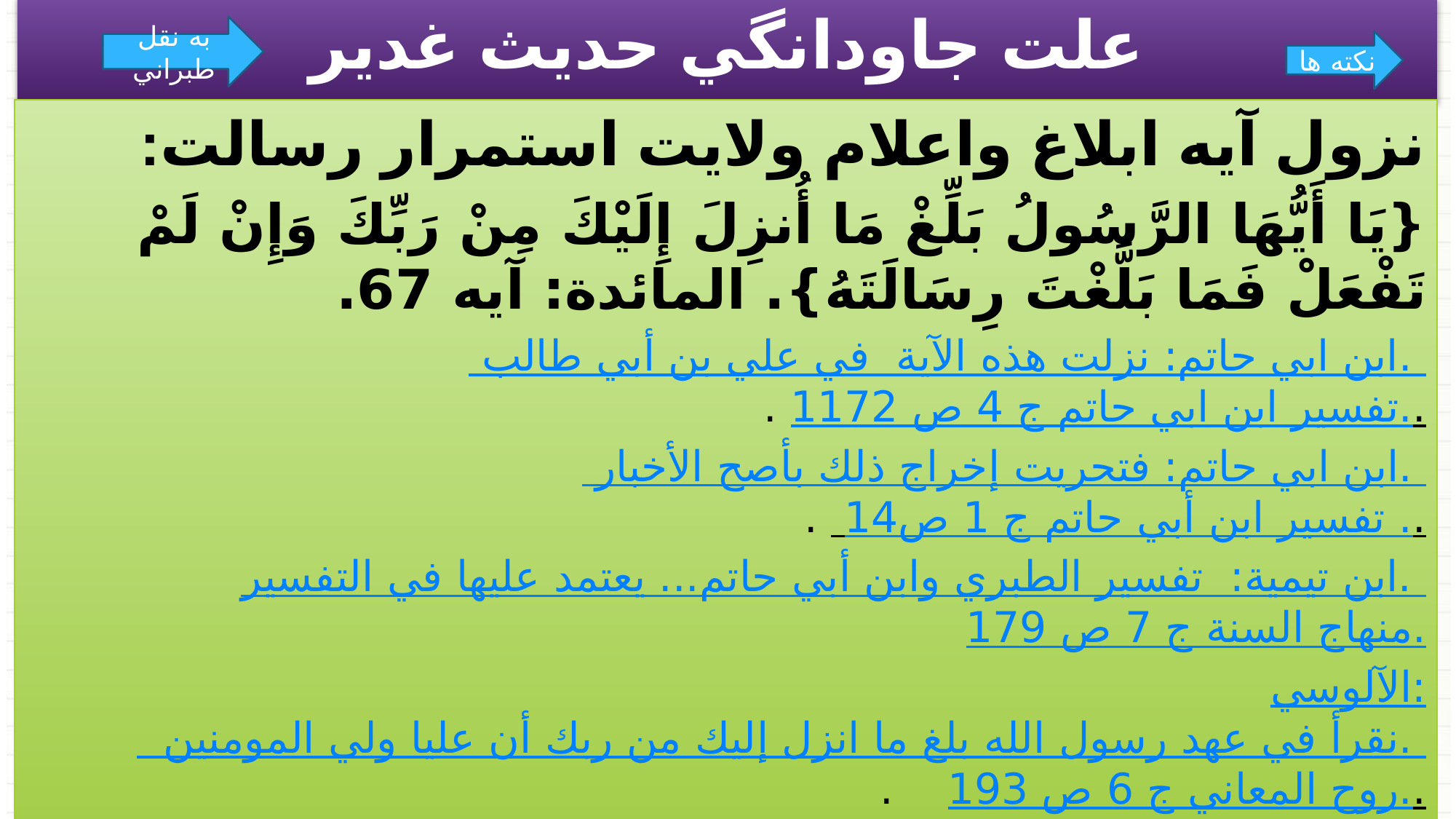

علت جاودانگي حديث غدير
به نقل طبراني
نكته ها
عَنْ نَافِع، قَالَ جَاءَ عَبْدُ اللَّهِ بْنُ عُمَرَ إِلَى عَبْدِ اللَّهِ بْنِ مُطِيع حِينَ كَانَ مِنْ أَمْرِ الْحَرَّةِ مَا كَانَ زَمَنَ يَزِيدَ بْنِ مُعَاوِيَةَ فَقَالَ اطْرَحُوا لأَبِي عَبْدِ الرَّحْمَنِ وِسَادَةً فَقَالَ إِنِّي لَمْ آتِكَ لأَجْلِسَ أَتَيْتُكَ لأُحَدِّثَكَ حَدِيثًا سَمِعْتُ رَسُولَ اللَّهِ صلى الله عليه وسلم يَقُولُهُ سَمِعْتُ رَسُولَ اللَّهِ صلى الله عليه وسلم يَقُولُ «مَنْ خَلَعَ يَدًا مِنْ طَاعَة لَقِيَ اللَّهَ يَوْمَ الْقِيَامَةِ لاَ حُجَّةَ لَهُ وَمَنْ مَاتَ وَلَيْسَ فِي عُنُقِهِ بَيْعَةٌ مَاتَ مِيتَةً جَاهِلِيَّةً.
صحيح مسلم: ج 6 ص 22، ح4686  كتاب الإمارة ، باب حكم من فرق أمر المسلمين.

نزول آيه ابلاغ واعلام ولايت استمرار رسالت:
{يَا أَيُّهَا الرَّسُولُ بَلِّغْ مَا أُنزِلَ إِلَيْكَ مِنْ رَبِّكَ وَإِنْ لَمْ تَفْعَلْ فَمَا بَلَّغْتَ رِسَالَتَهُ}. المائدة: آيه 67.
 ابن ابي حاتم: نزلت هذه الآية  في علي بن أبي طالب. تفسير ابن ابي حاتم ج 4 ص 1172.. .
 ابن ابي حاتم: فتحريت إخراج ذلك بأصح الأخبار. تفسير ابن أبي حاتم ج 1 ص14 ..  .
ابن تيمية:  تفسير الطبري وابن أبي حاتم... يعتمد عليها في التفسير. منهاج السنة ج 7 ص 179.
الآلوسي:  نقرأ في عهد رسول الله بلغ ما انزل إليك من ربك أن عليا ولي المومنين. روح المعاني ج 6 ص 193..    .
السيوطي: أن عليا مولي المؤمنين. الدر المنثور  ج 5 ص 383 (2ص282)..  .
الشوكاني: أن عليا مولي المؤمنين. فتح القدير ج 2 ص 86 .. ..

الكافي ج 1 ص 376 ح 1 .
المستدرك على الصحيحين: ج 3 ص110
السلسلة الصحيحة ، ج 5 ص222